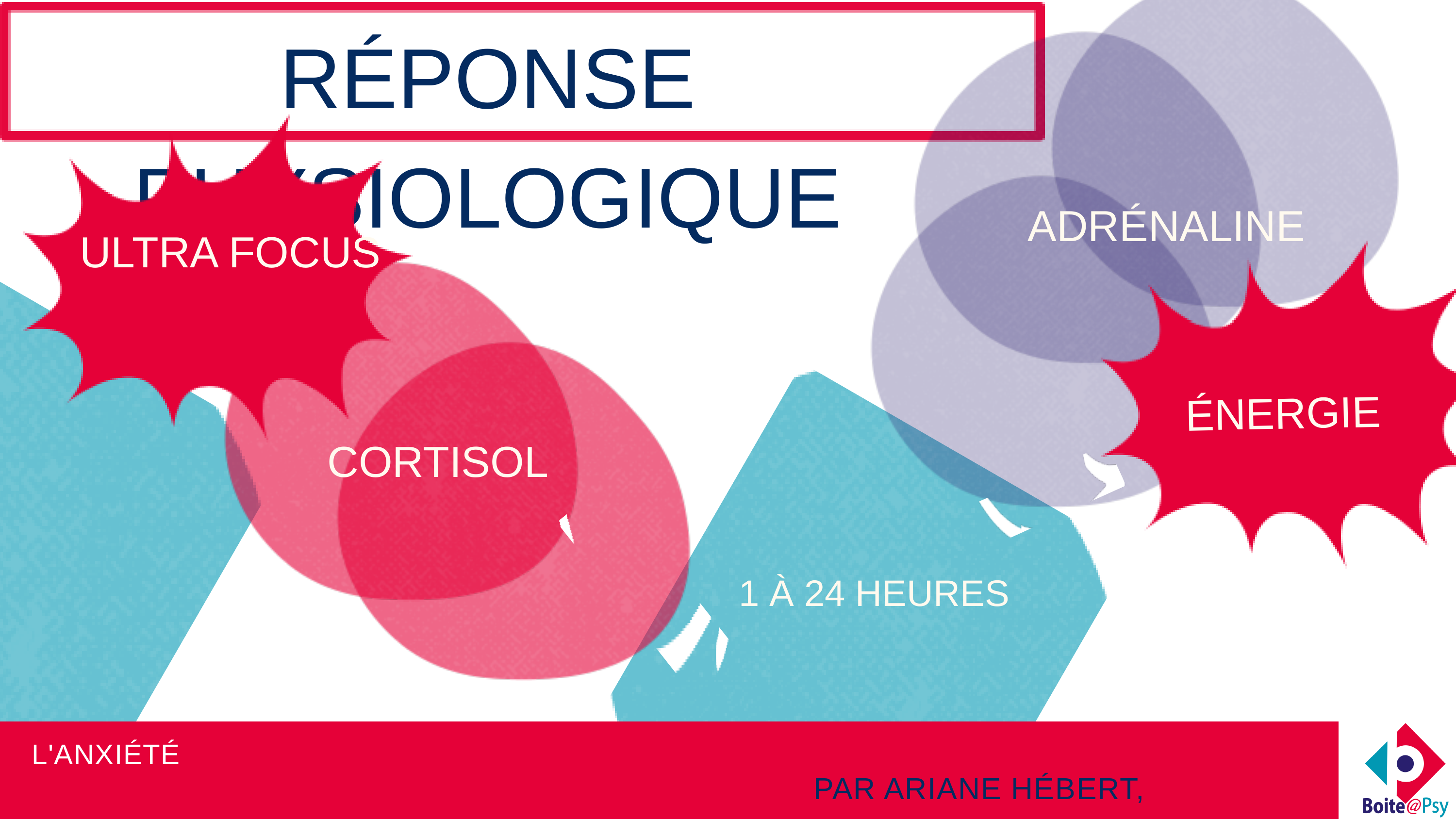

RÉPONSE PHYSIOLOGIQUE

ADRÉNALINE
ULTRA FOCUS

ÉNERGIE
CORTISOL

1 À 24 HEURES

 L'ANXIÉTÉ
PAR ARIANE HÉBERT, PSYCHOLOGUE